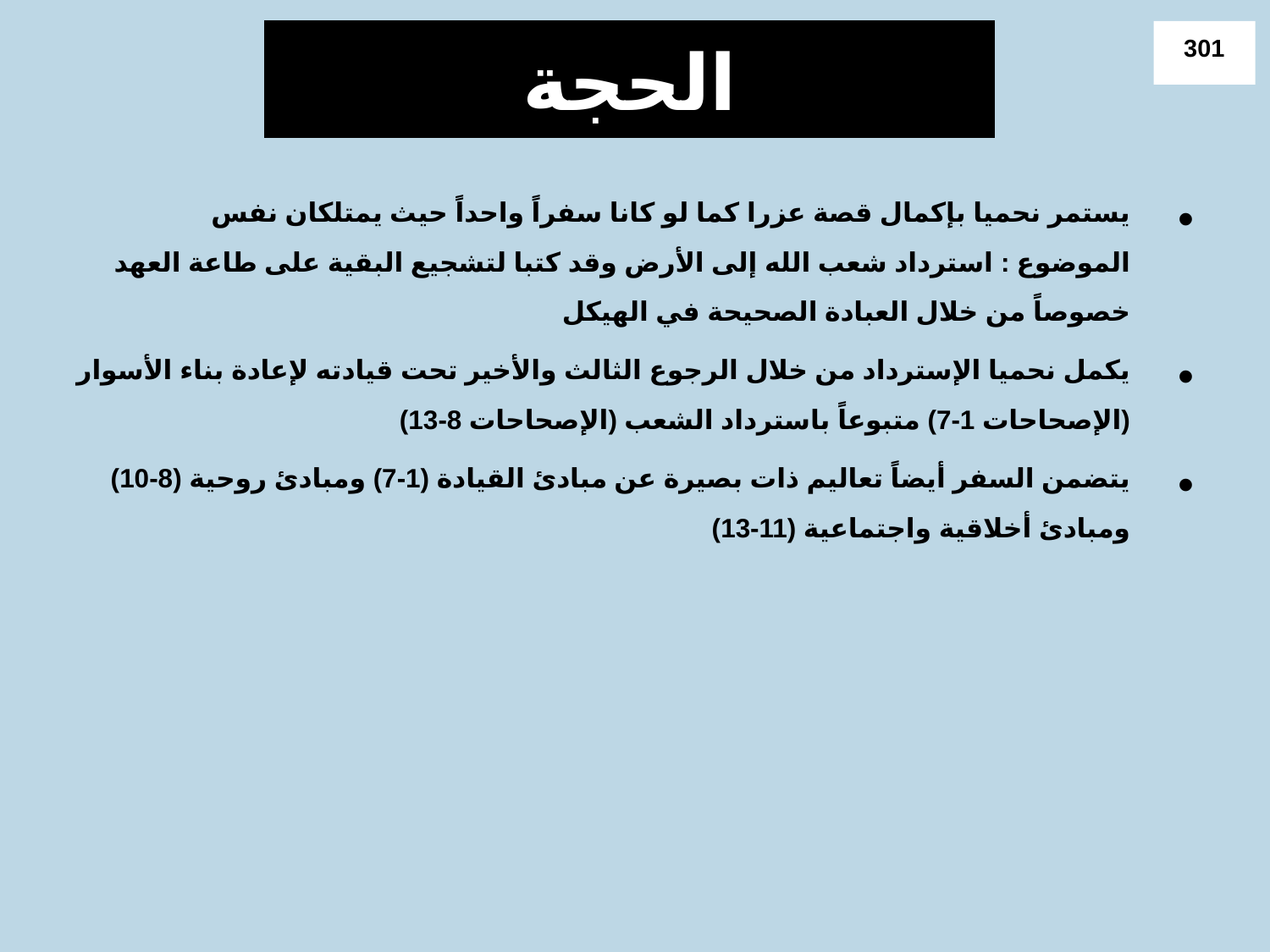

# الحجة
301
يستمر نحميا بإكمال قصة عزرا كما لو كانا سفراً واحداً حيث يمتلكان نفس الموضوع : استرداد شعب الله إلى الأرض وقد كتبا لتشجيع البقية على طاعة العهد خصوصاً من خلال العبادة الصحيحة في الهيكل
يكمل نحميا الإسترداد من خلال الرجوع الثالث والأخير تحت قيادته لإعادة بناء الأسوار (الإصحاحات 1-7) متبوعاً باسترداد الشعب (الإصحاحات 8-13)
يتضمن السفر أيضاً تعاليم ذات بصيرة عن مبادئ القيادة (1-7) ومبادئ روحية (8-10) ومبادئ أخلاقية واجتماعية (11-13)